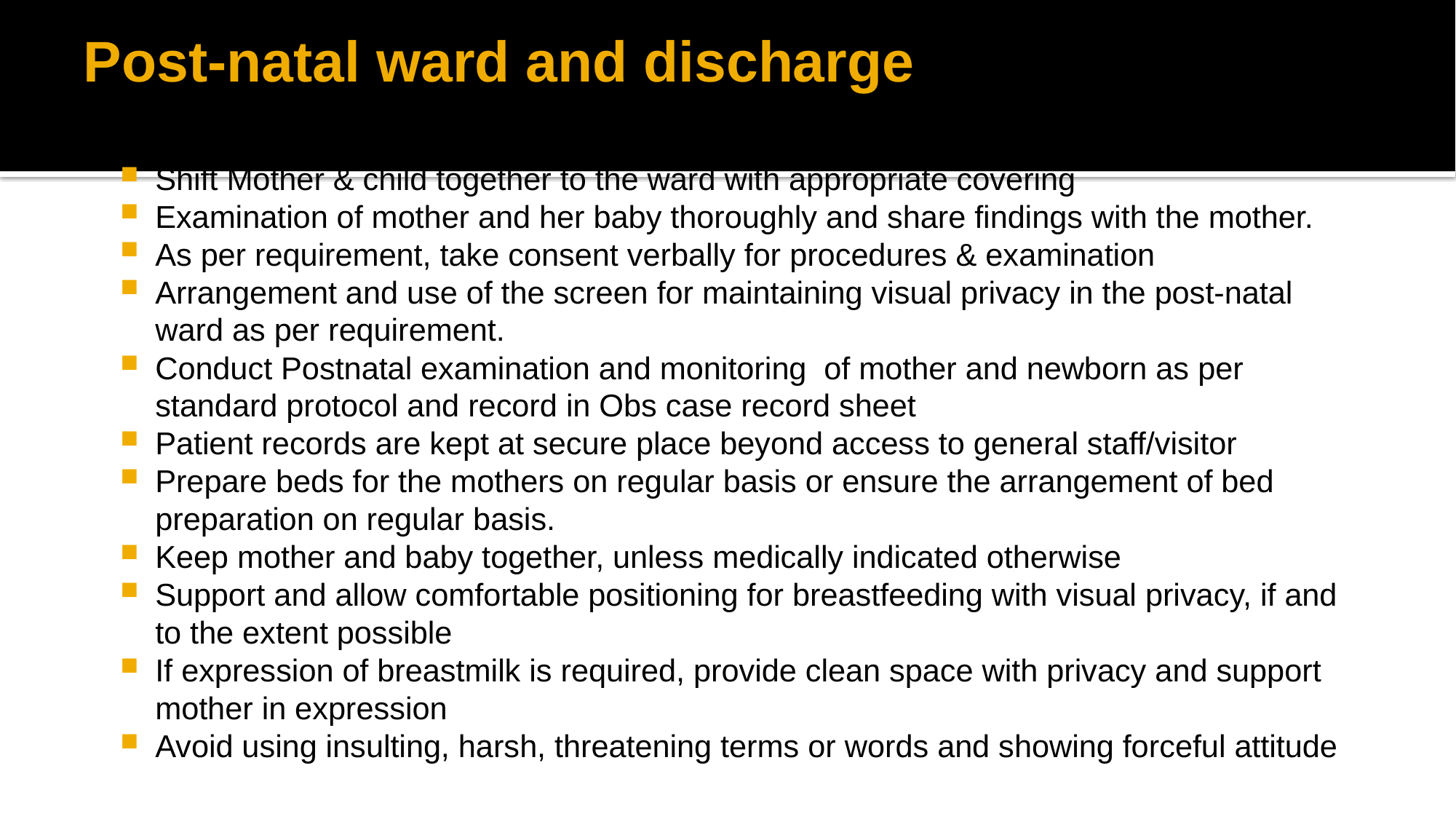

# Post-natal ward and discharge
Shift Mother & child together to the ward with appropriate covering
Examination of mother and her baby thoroughly and share findings with the mother.
As per requirement, take consent verbally for procedures & examination
Arrangement and use of the screen for maintaining visual privacy in the post-natal ward as per requirement.
Conduct Postnatal examination and monitoring  of mother and newborn as per standard protocol and record in Obs case record sheet
Patient records are kept at secure place beyond access to general staff/visitor
Prepare beds for the mothers on regular basis or ensure the arrangement of bed preparation on regular basis.
Keep mother and baby together, unless medically indicated otherwise
Support and allow comfortable positioning for breastfeeding with visual privacy, if and to the extent possible
If expression of breastmilk is required, provide clean space with privacy and support mother in expression
Avoid using insulting, harsh, threatening terms or words and showing forceful attitude